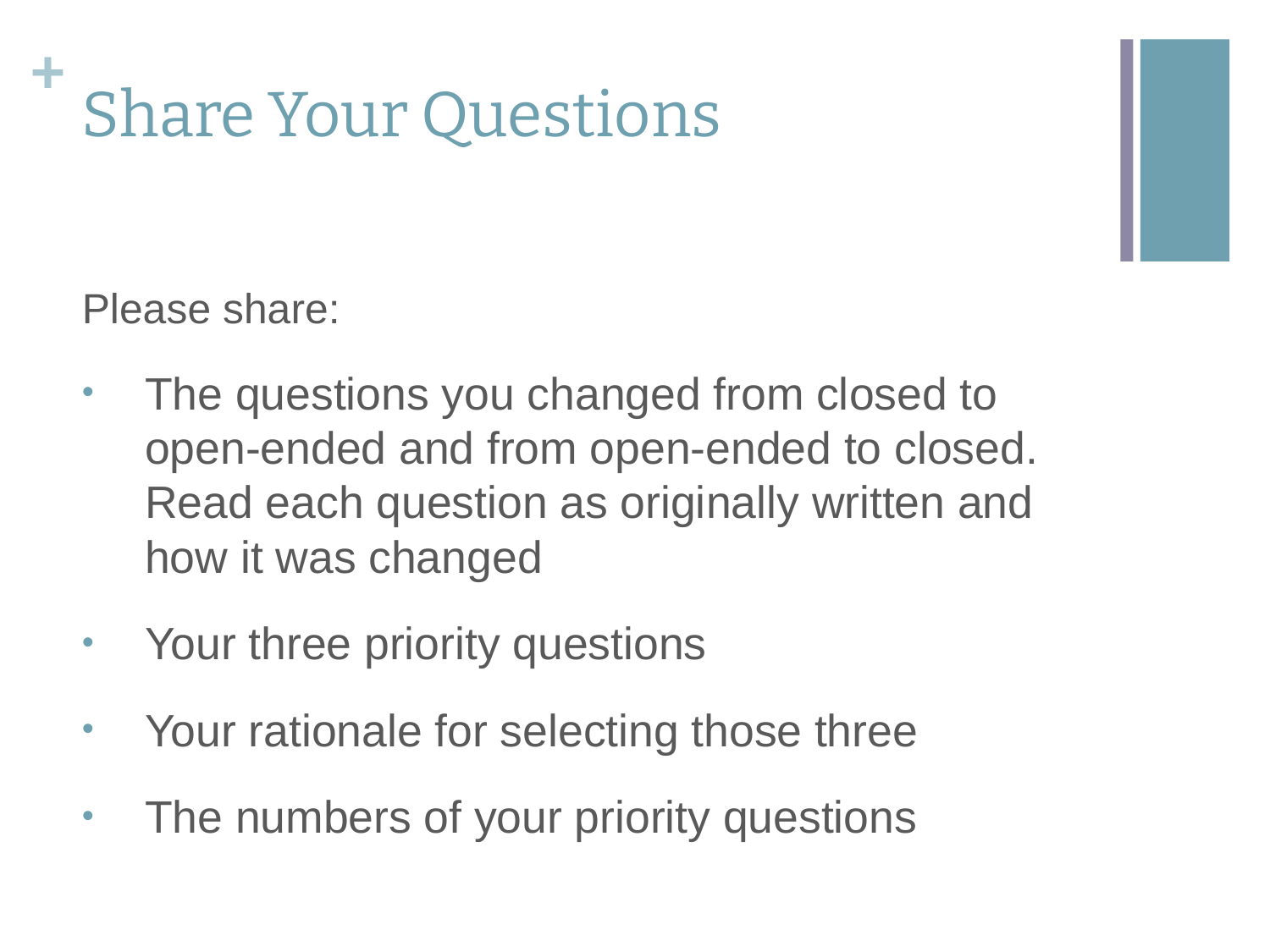

# Share Your Questions
Please share:
The questions you changed from closed to open-ended and from open-ended to closed. Read each question as originally written and how it was changed
Your three priority questions
Your rationale for selecting those three
The numbers of your priority questions